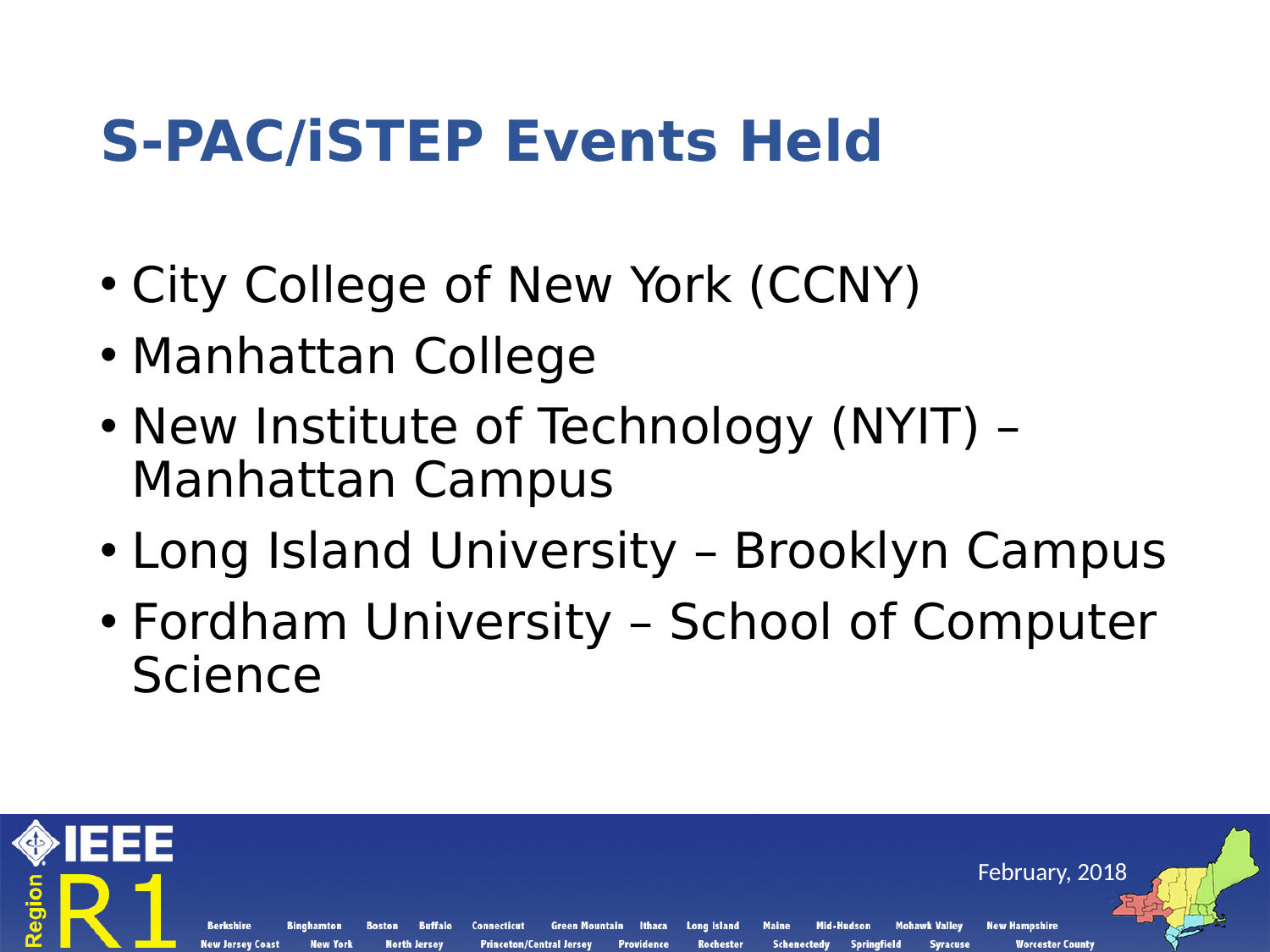

# S-PAC/iSTEP Events Held
City College of New York (CCNY)
Manhattan College
New Institute of Technology (NYIT) – Manhattan Campus
Long Island University – Brooklyn Campus
Fordham University – School of Computer Science